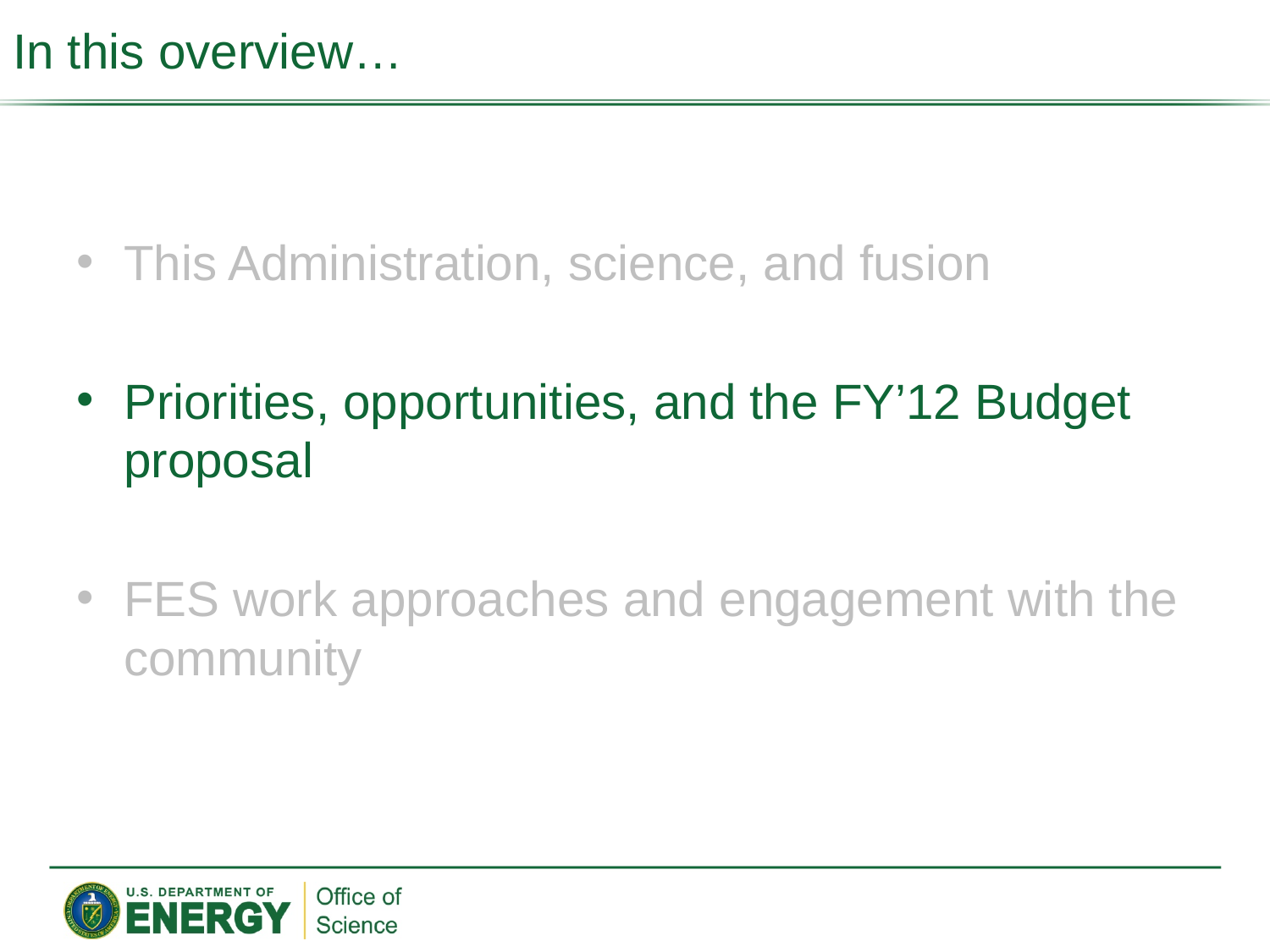

# In this overview…
This Administration, science, and fusion

Priorities, opportunities, and the FY’12 Budget proposal

FES work approaches and engagement with the community